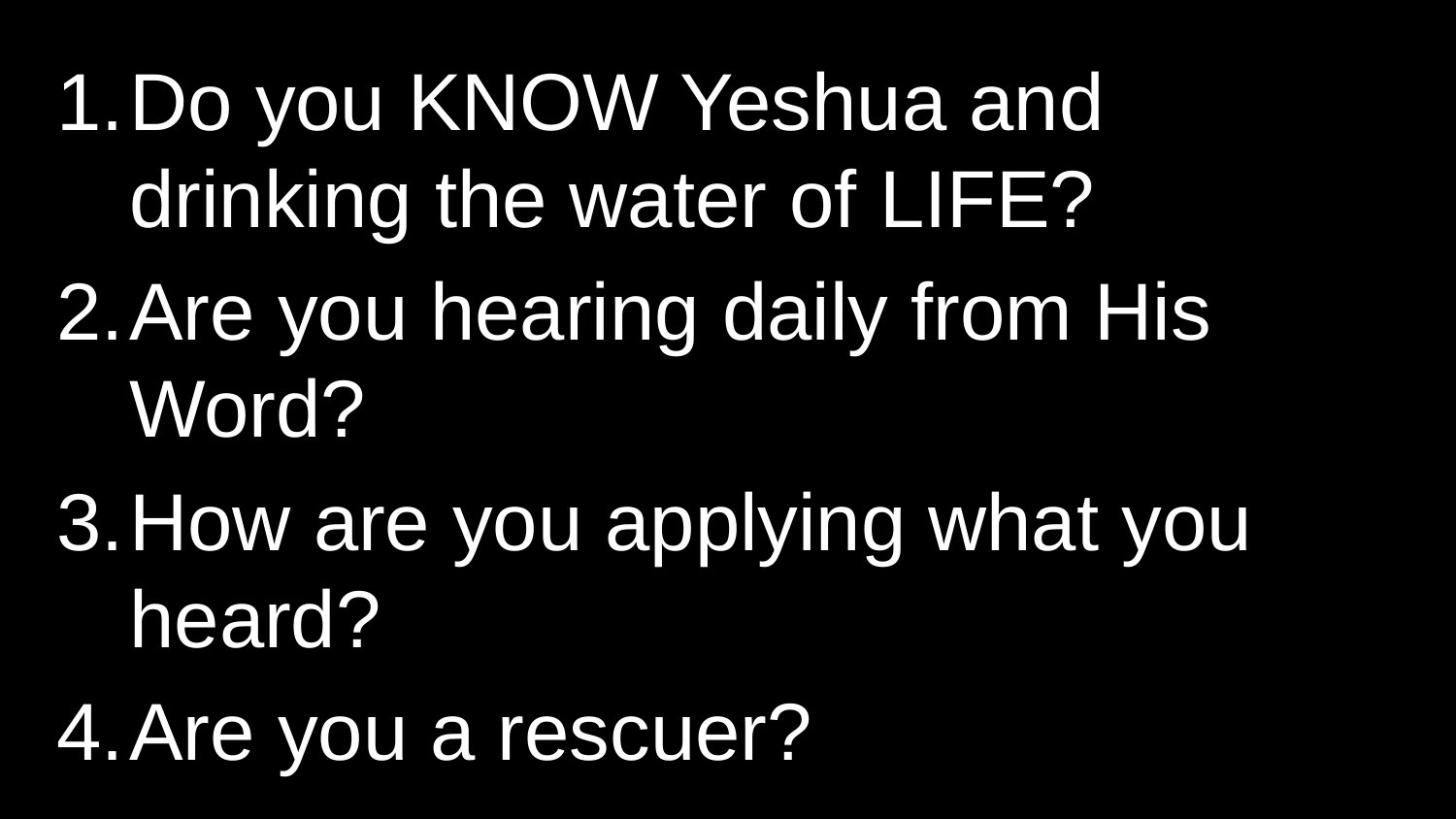

Do you KNOW Yeshua and drinking the water of LIFE?
Are you hearing daily from His Word?
How are you applying what you heard?
Are you a rescuer?